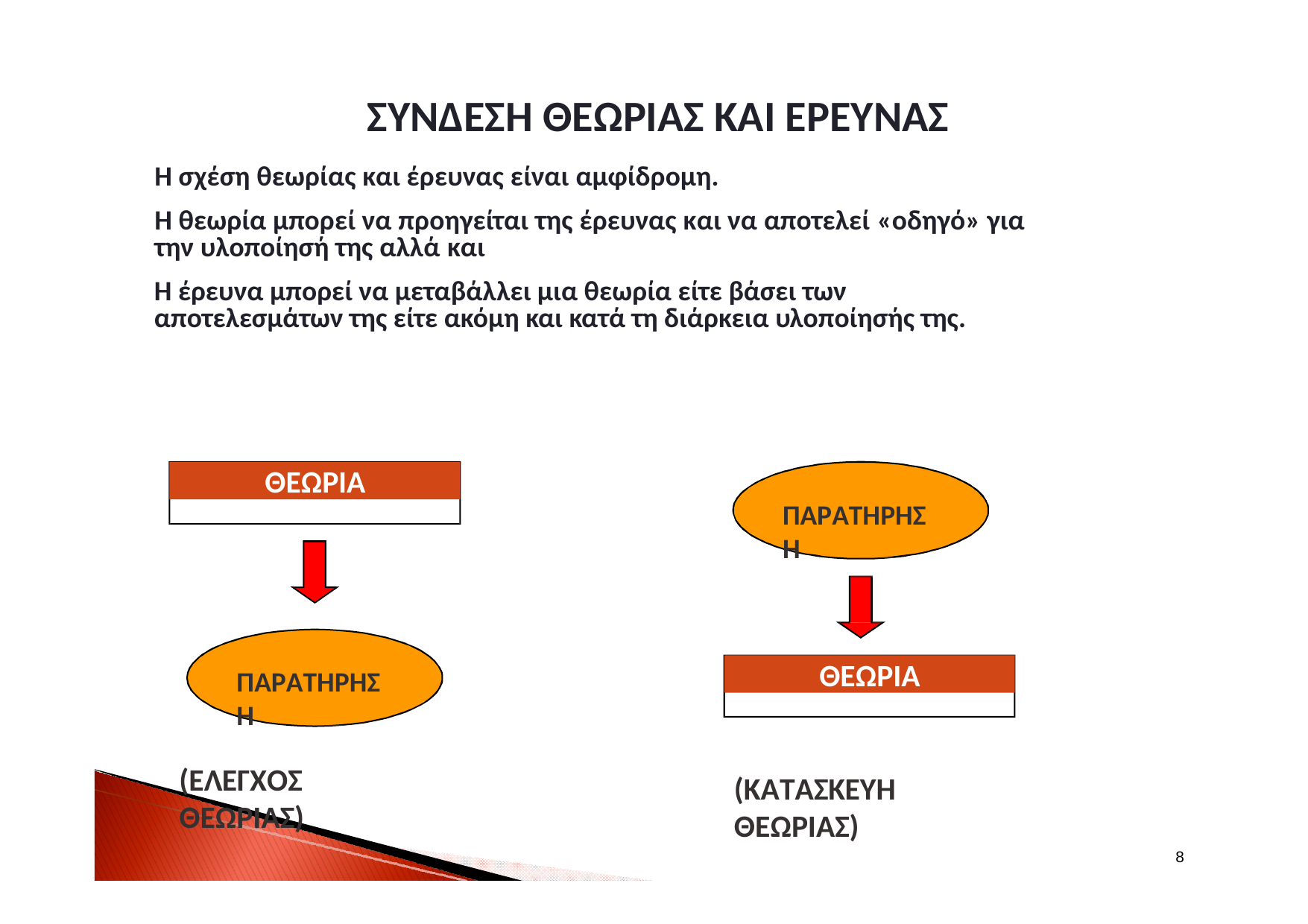

# ΣΥΝΔΕΣΗ ΘΕΩΡΙΑΣ ΚΑΙ ΕΡΕΥΝΑΣ
Η σχέση θεωρίας και έρευνας είναι αμφίδρομη.
Η θεωρία μπορεί να προηγείται της έρευνας και να αποτελεί «οδηγό» για την υλοποίησή της αλλά και
Η έρευνα μπορεί να μεταβάλλει μια θεωρία είτε βάσει των αποτελεσμάτων της είτε ακόμη και κατά τη διάρκεια υλοποίησής της.

ΘΕΩΡΙΑ
ΠΑΡΑΤΗΡΗΣΗ

ΘΕΩΡΙΑ
ΠΑΡΑΤΗΡΗΣΗ
(ΕΛΕΓΧΟΣ ΘΕΩΡΙΑΣ)
(ΚΑΤΑΣΚΕΥΗ ΘΕΩΡΙΑΣ)

8